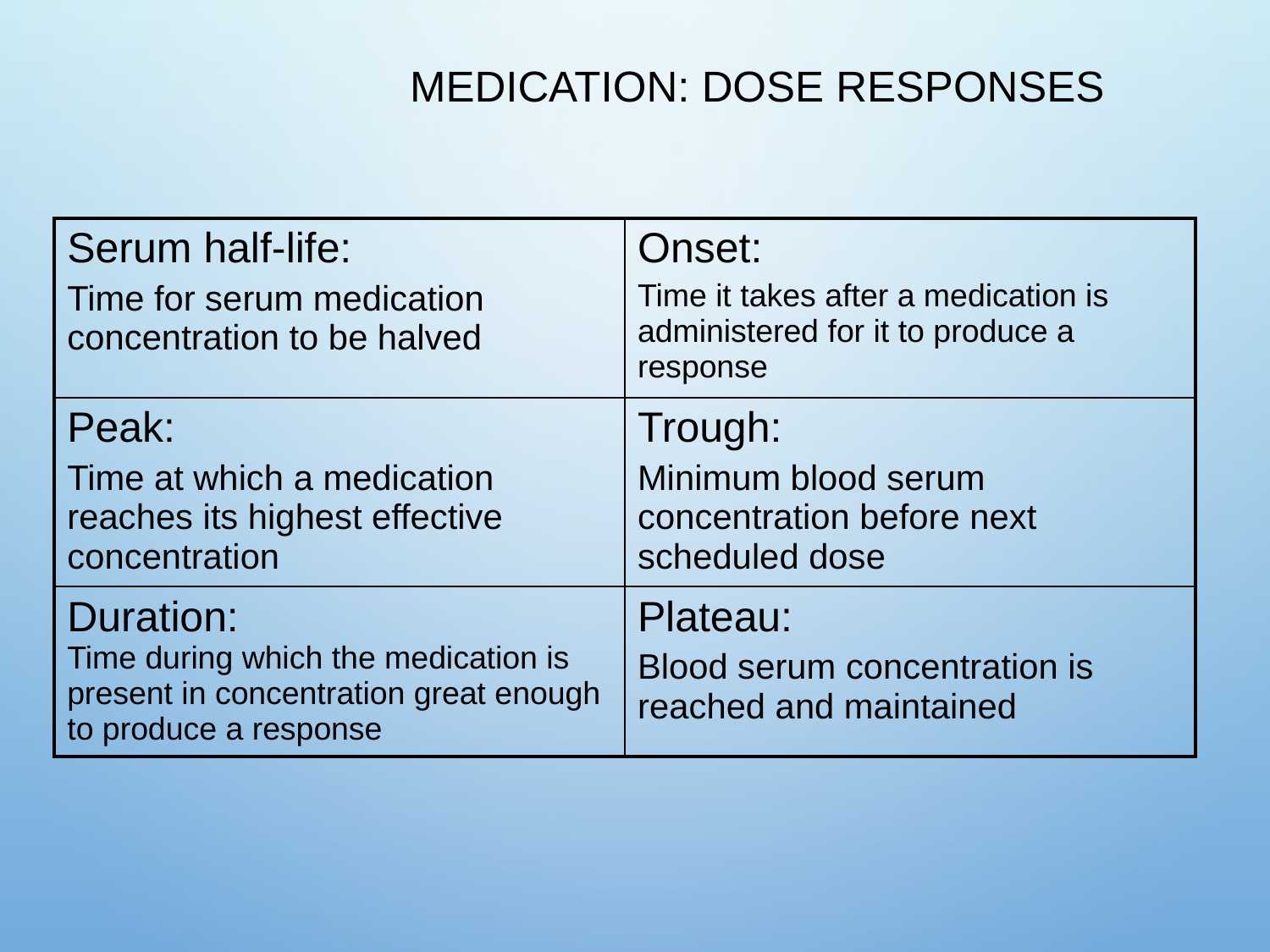

# Medication: Dose Responses
| Serum half-life: Time for serum medication concentration to be halved | Onset: Time it takes after a medication is administered for it to produce a response |
| --- | --- |
| Peak: Time at which a medication reaches its highest effective concentration | Trough: Minimum blood serum concentration before next scheduled dose |
| Duration: Time during which the medication is present in concentration great enough to produce a response | Plateau: Blood serum concentration is reached and maintained |